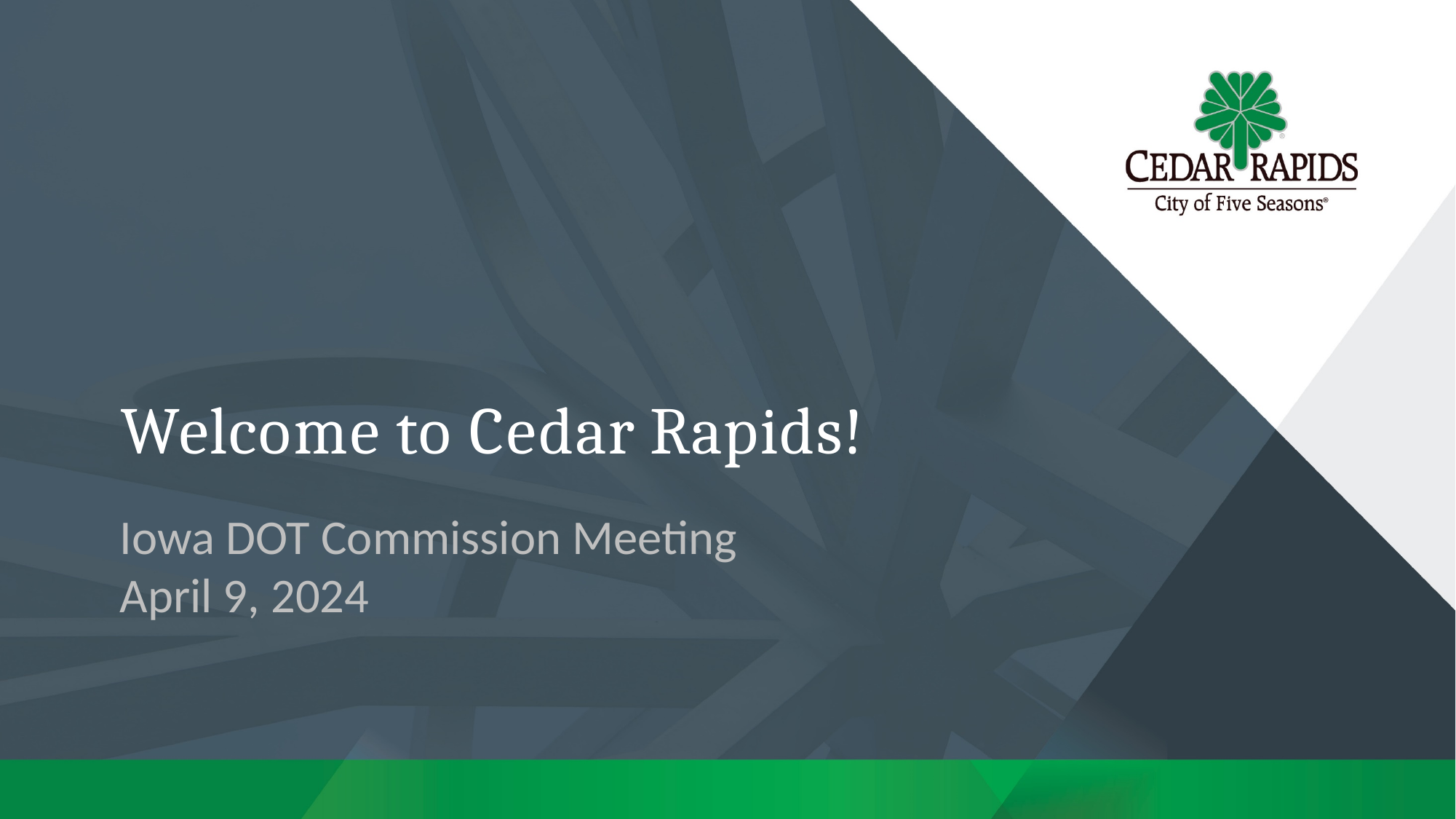

# Welcome to Cedar Rapids!
Iowa DOT Commission Meeting
April 9, 2024